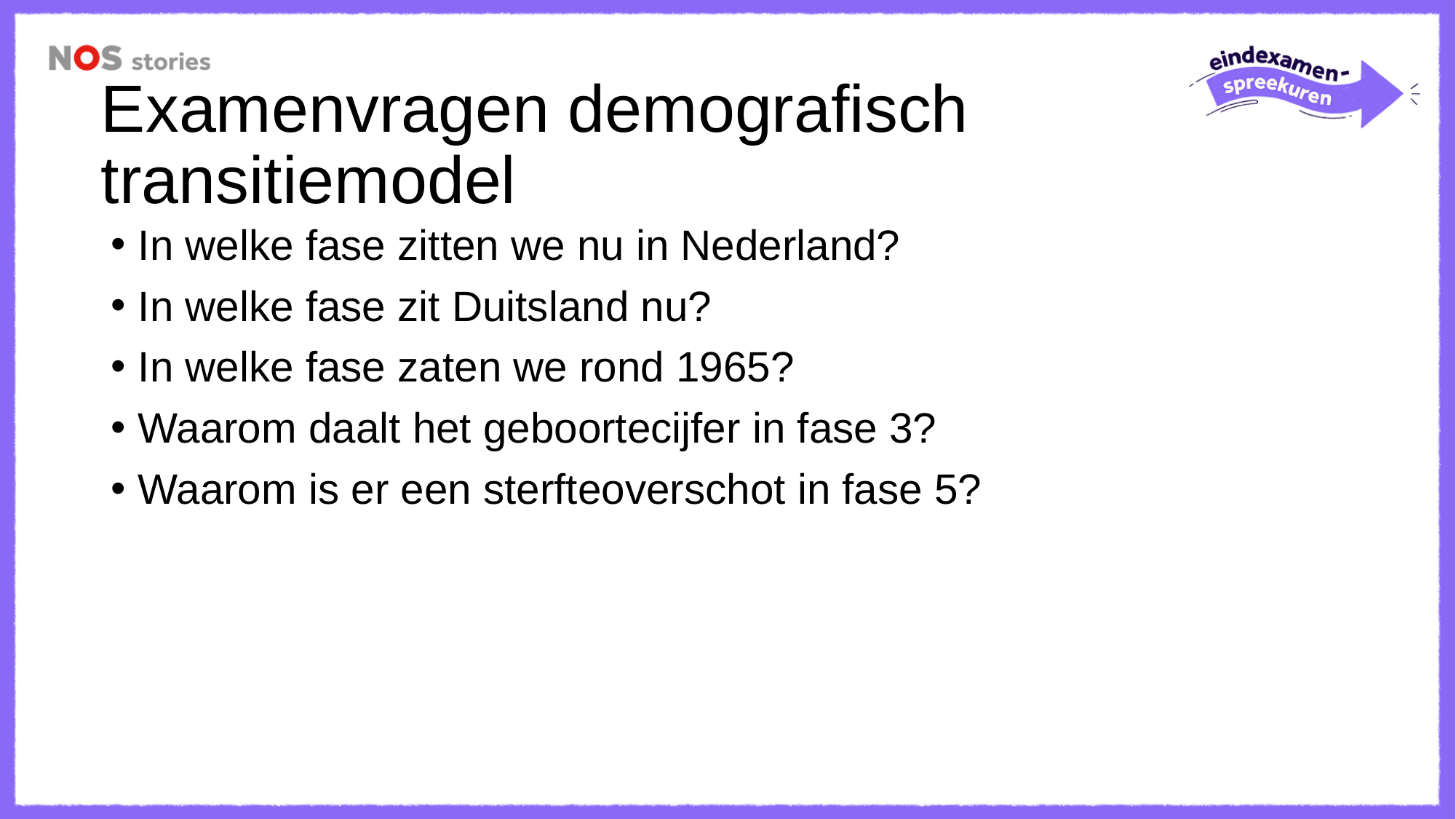

# Examenvragen demografisch transitiemodel
In welke fase zitten we nu in Nederland?
In welke fase zit Duitsland nu?
In welke fase zaten we rond 1965?
Waarom daalt het geboortecijfer in fase 3?
Waarom is er een sterfteoverschot in fase 5?